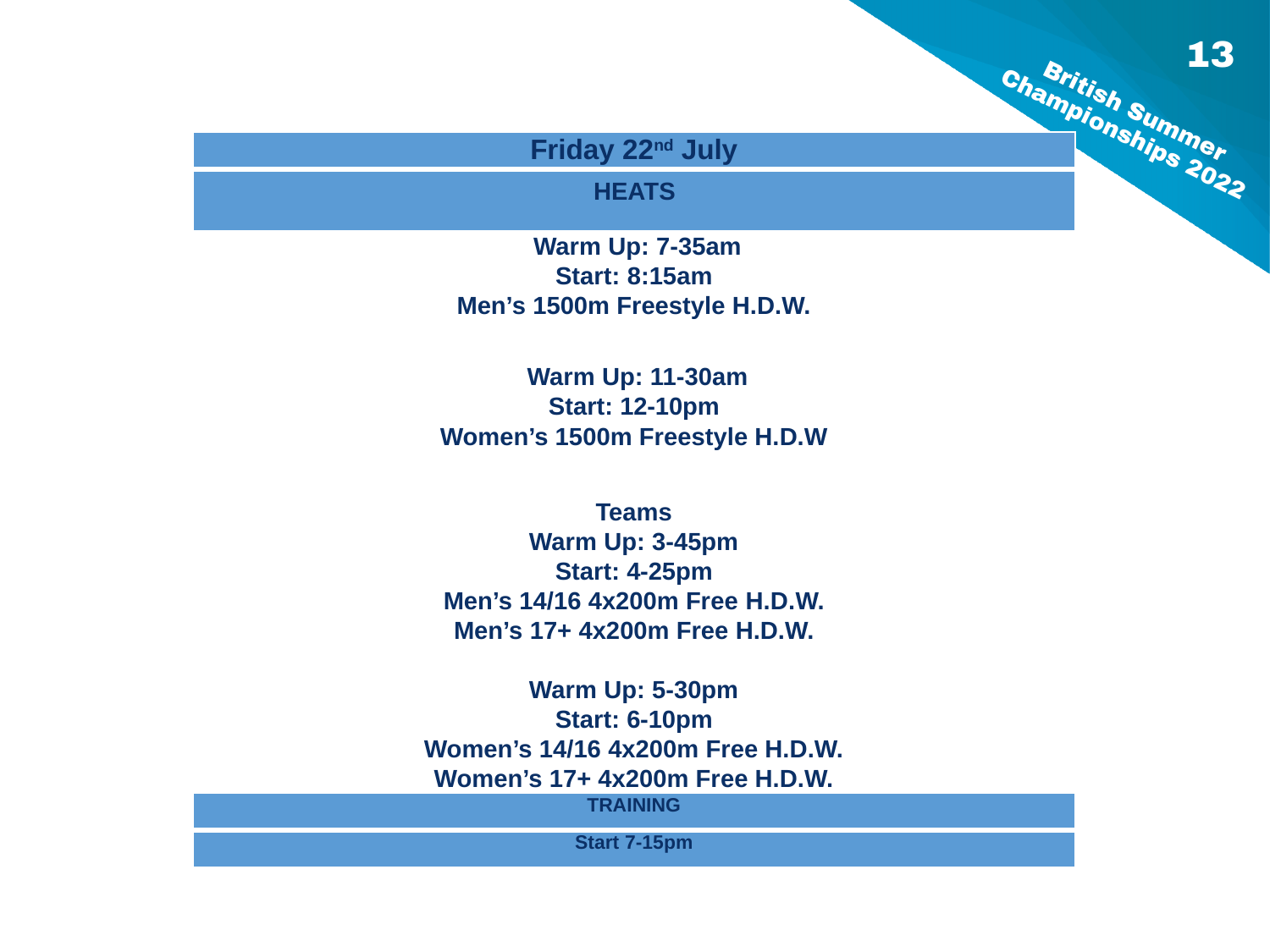

13
British Summer Championships 2022
| Friday 22nd July |
| --- |
| HEATS |
| Warm Up: 7-35am Start: 8:15am Men’s 1500m Freestyle H.D.W. |
| Warm Up: 11-30am Start: 12-10pm Women’s 1500m Freestyle H.D.W |
| Teams Warm Up: 3-45pm Start: 4-25pm Men’s 14/16 4x200m Free H.D.W. Men’s 17+ 4x200m Free H.D.W.   Warm Up: 5-30pm Start: 6-10pm Women’s 14/16 4x200m Free H.D.W. Women’s 17+ 4x200m Free H.D.W. |
| TRAINING |
| Start 7-15pm |